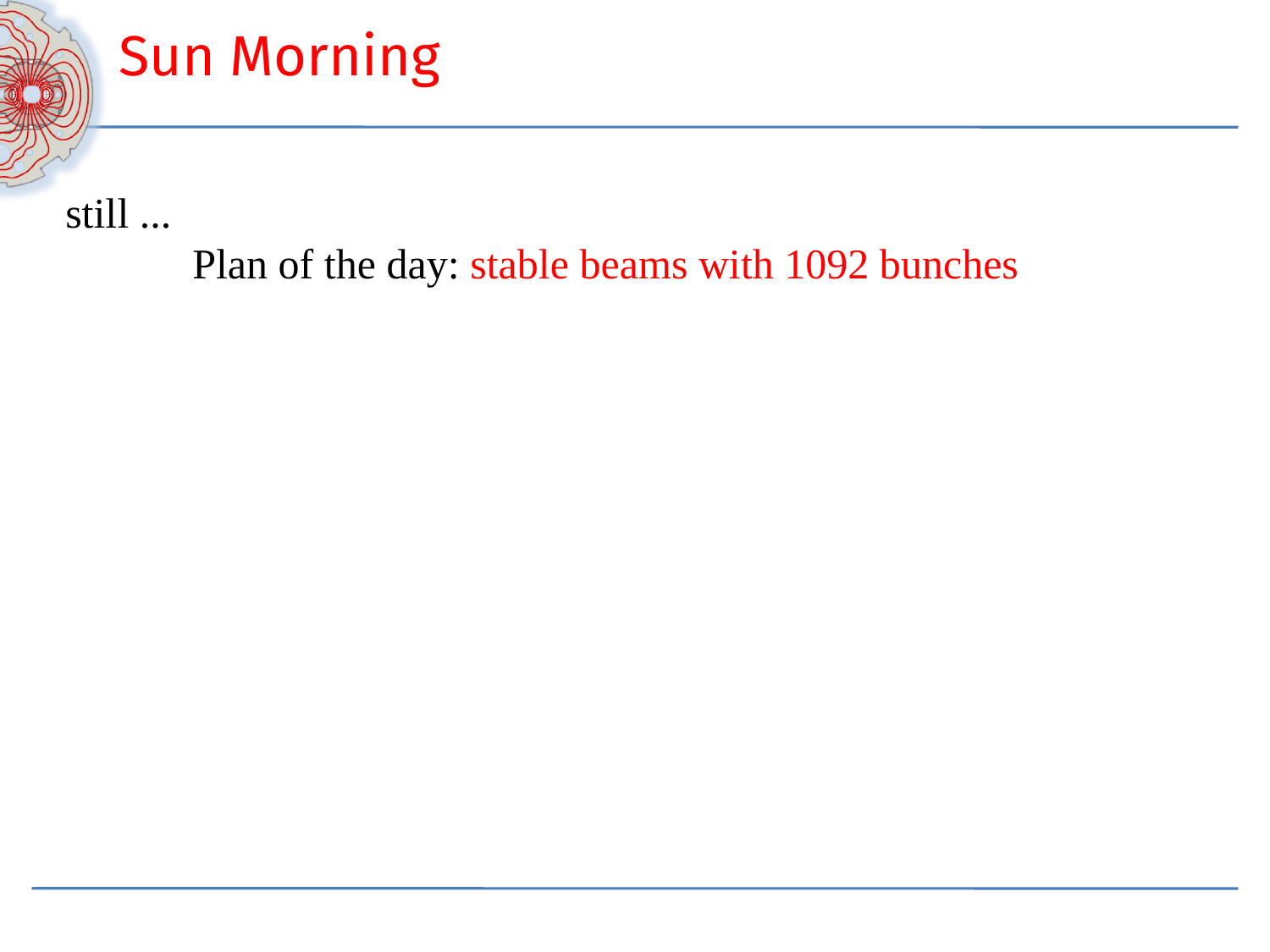

# Sun Morning
still ...
	Plan of the day: stable beams with 1092 bunches